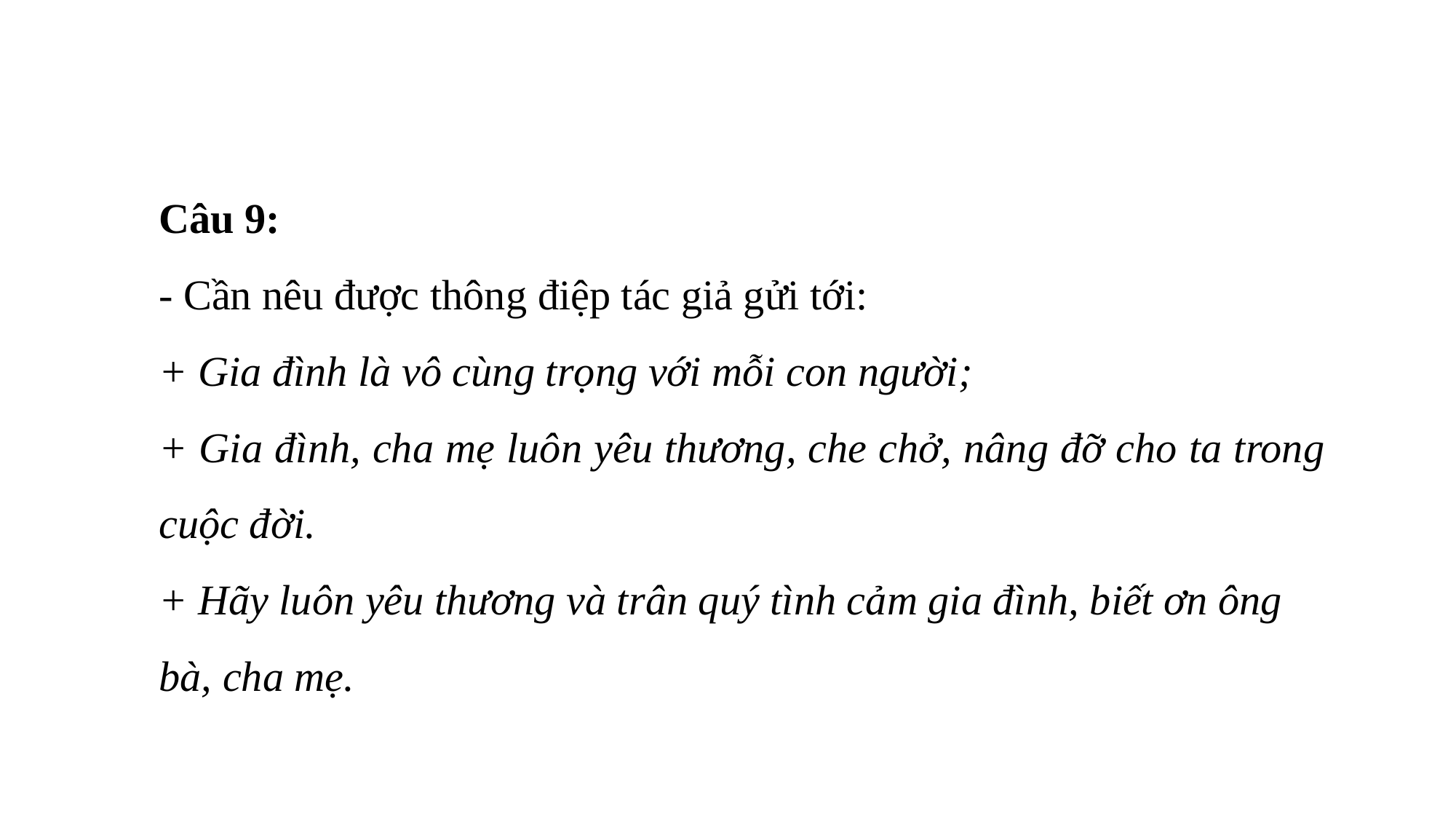

Câu 9:
- Cần nêu được thông điệp tác giả gửi tới:
+ Gia đình là vô cùng trọng với mỗi con người;
+ Gia đình, cha mẹ luôn yêu thương, che chở, nâng đỡ cho ta trong cuộc đời.
+ Hãy luôn yêu thương và trân quý tình cảm gia đình, biết ơn ông bà, cha mẹ.